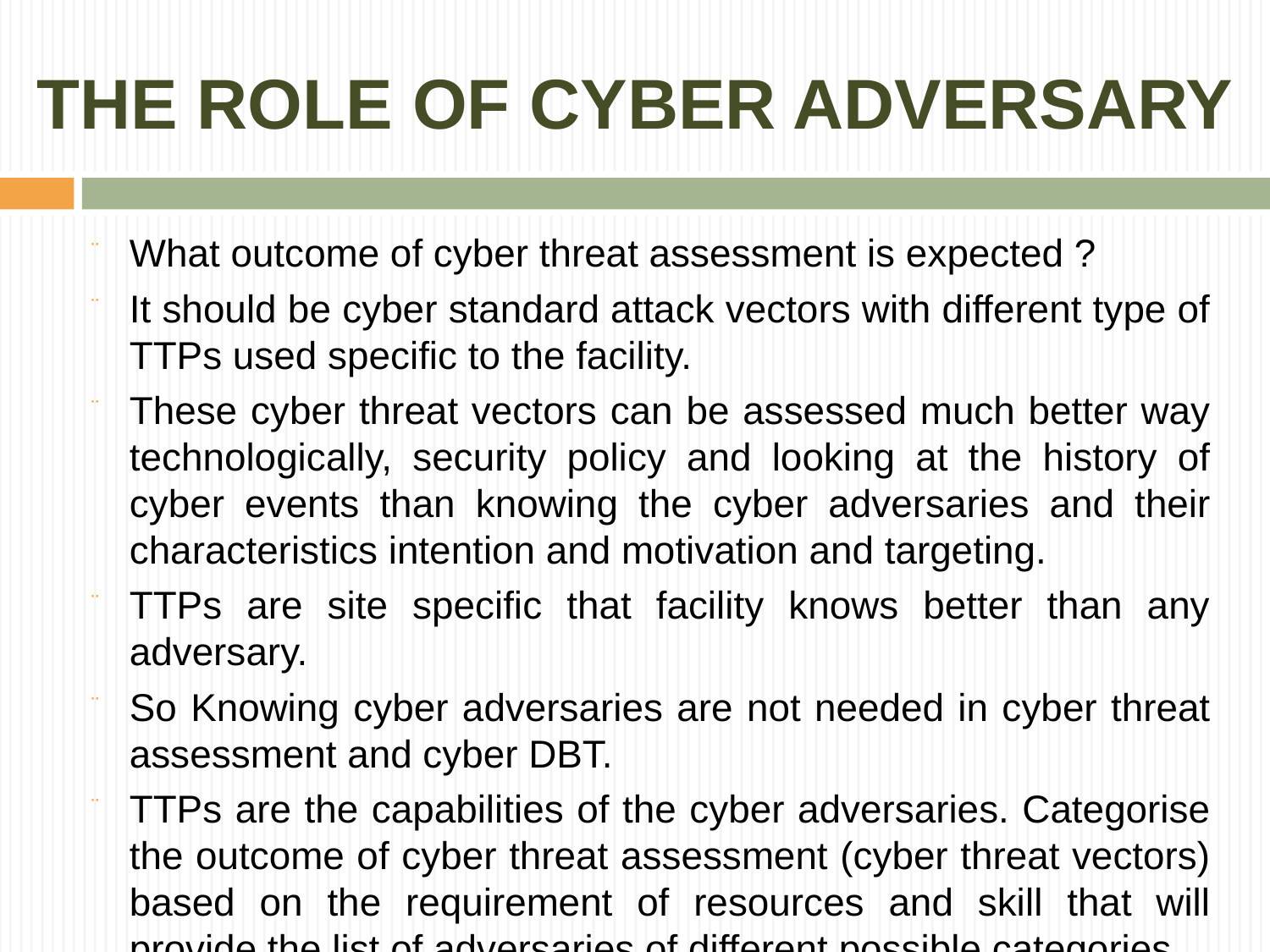

# THE ROLE OF CYBER ADVERSARY
What outcome of cyber threat assessment is expected ?
It should be cyber standard attack vectors with different type of TTPs used specific to the facility.
These cyber threat vectors can be assessed much better way technologically, security policy and looking at the history of cyber events than knowing the cyber adversaries and their characteristics intention and motivation and targeting.
TTPs are site specific that facility knows better than any adversary.
So Knowing cyber adversaries are not needed in cyber threat assessment and cyber DBT.
TTPs are the capabilities of the cyber adversaries. Categorise the outcome of cyber threat assessment (cyber threat vectors) based on the requirement of resources and skill that will provide the list of adversaries of different possible categories.
12